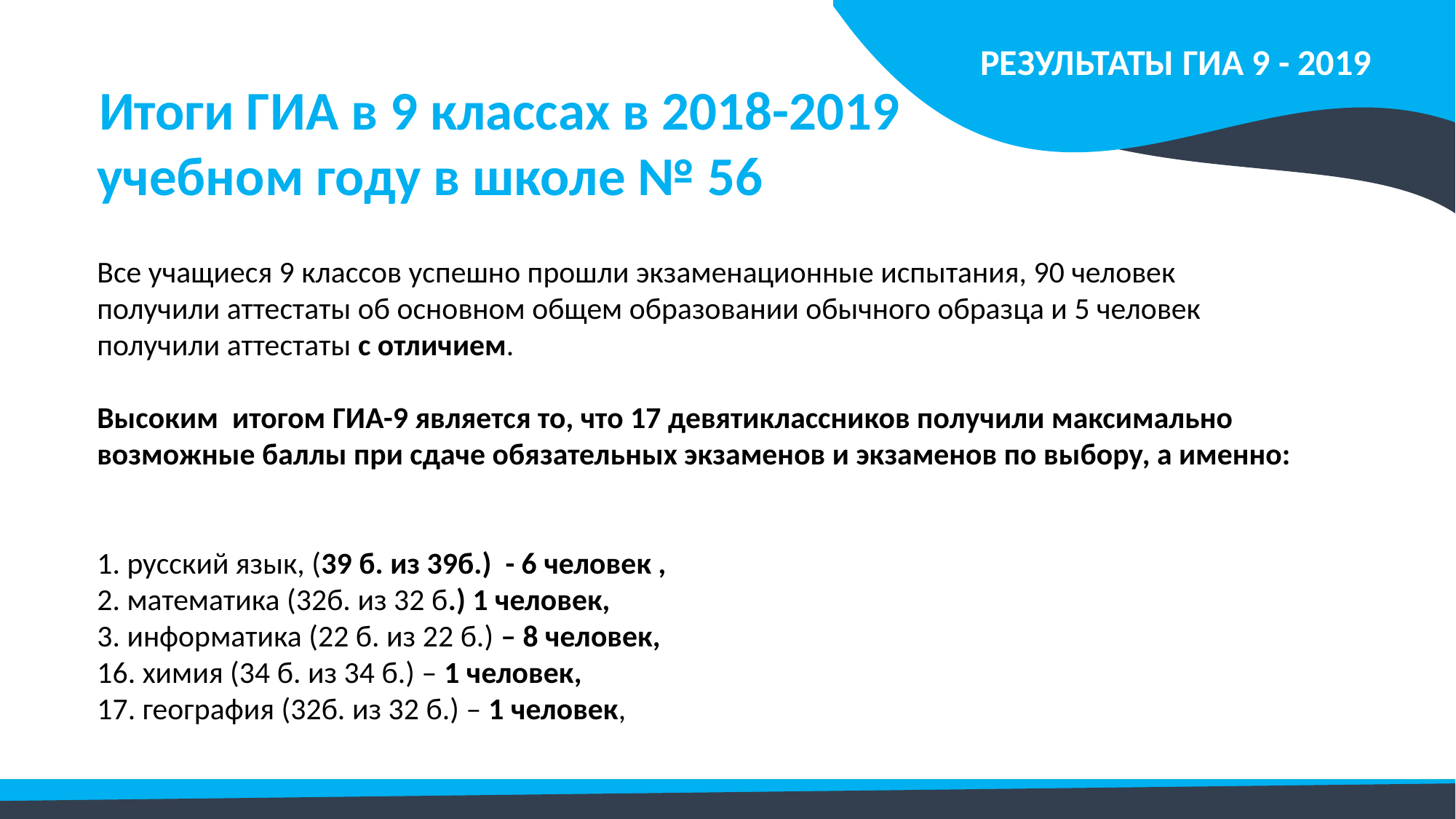

РЕЗУЛЬТАТЫ ГИА 9 - 2019
Итоги ГИА в 9 классах в 2018-2019 учебном году в школе № 56
Все учащиеся 9 классов успешно прошли экзаменационные испытания, 90 человек получили аттестаты об основном общем образовании обычного образца и 5 человек получили аттестаты с отличием.

Высоким  итогом ГИА-9 является то, что 17 девятиклассников получили максимально возможные баллы при сдаче обязательных экзаменов и экзаменов по выбору, а именно:

1. русский язык, (39 б. из 39б.)  - 6 человек ,
2. математика (32б. из 32 б.) 1 человек,
3. информатика (22 б. из 22 б.) – 8 человек,
16. химия (34 б. из 34 б.) – 1 человек,
17. география (32б. из 32 б.) – 1 человек,
24